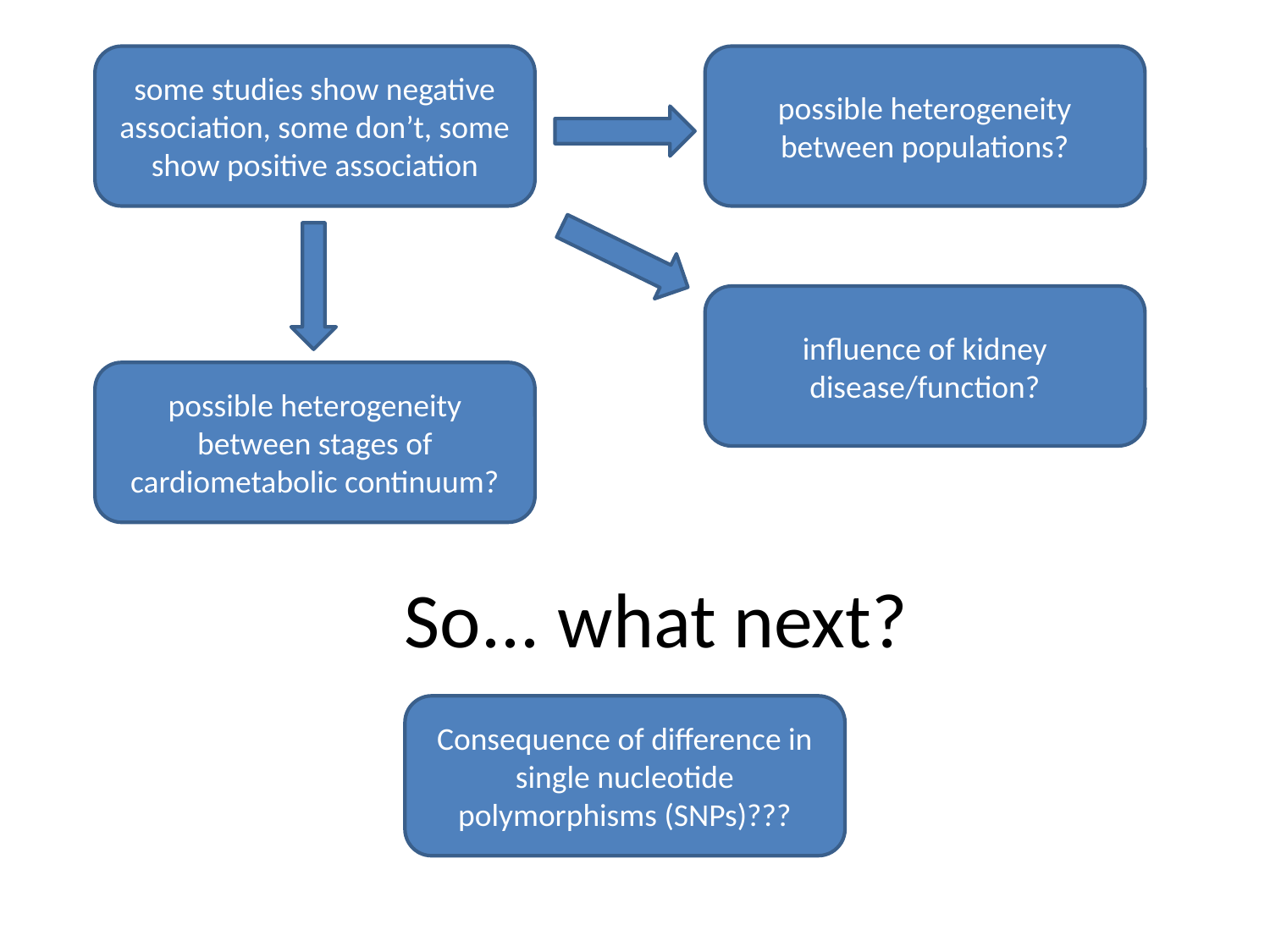

some studies show negative association, some don’t, some show positive association
possible heterogeneity between populations?

influence of kidney disease/function?
possible heterogeneity between stages of cardiometabolic continuum?
# So... what next?
Consequence of difference in single nucleotide polymorphisms (SNPs)???